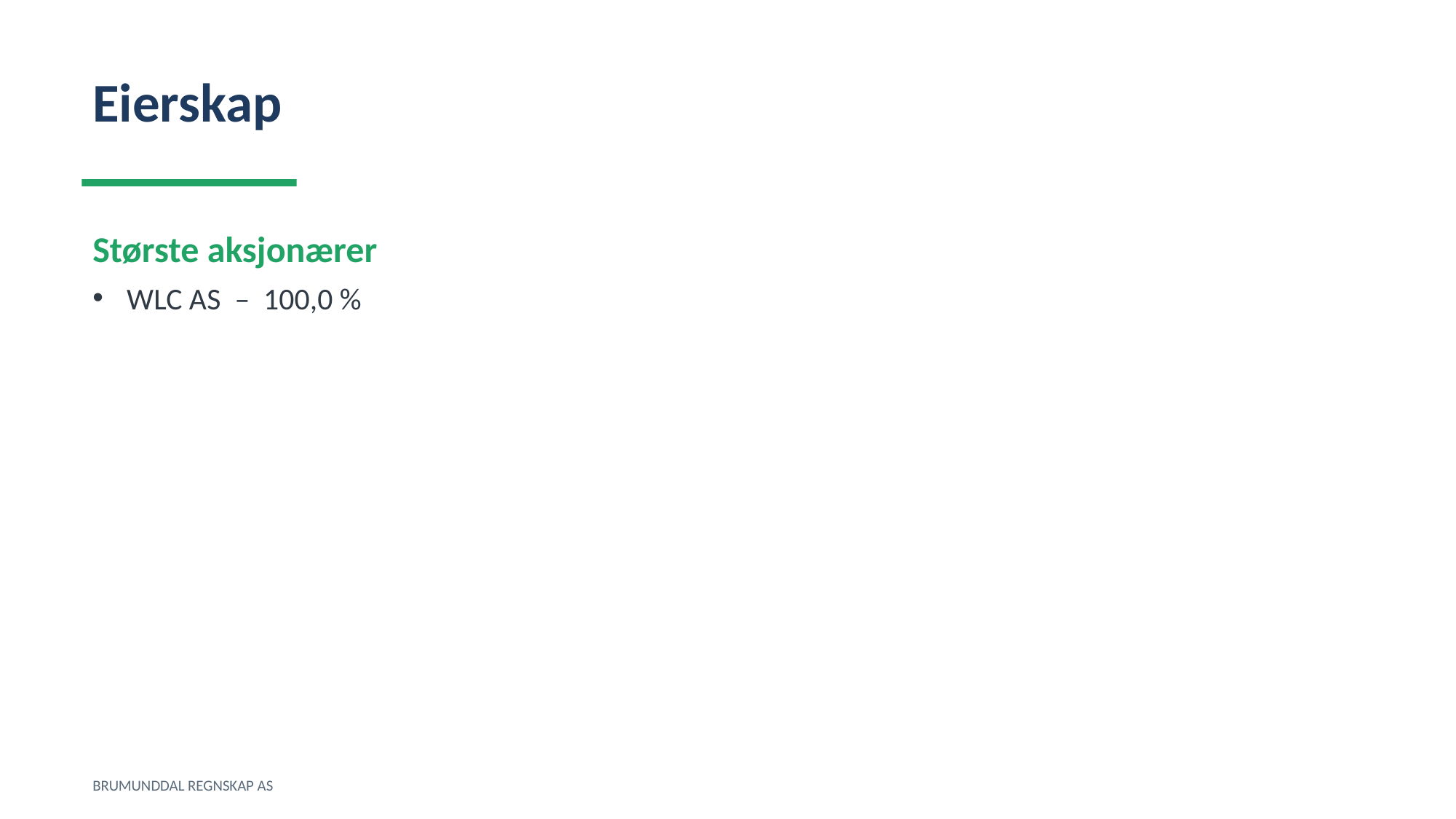

Eierskap

Største aksjonærer
WLC AS  –  100,0 %
BRUMUNDDAL REGNSKAP AS